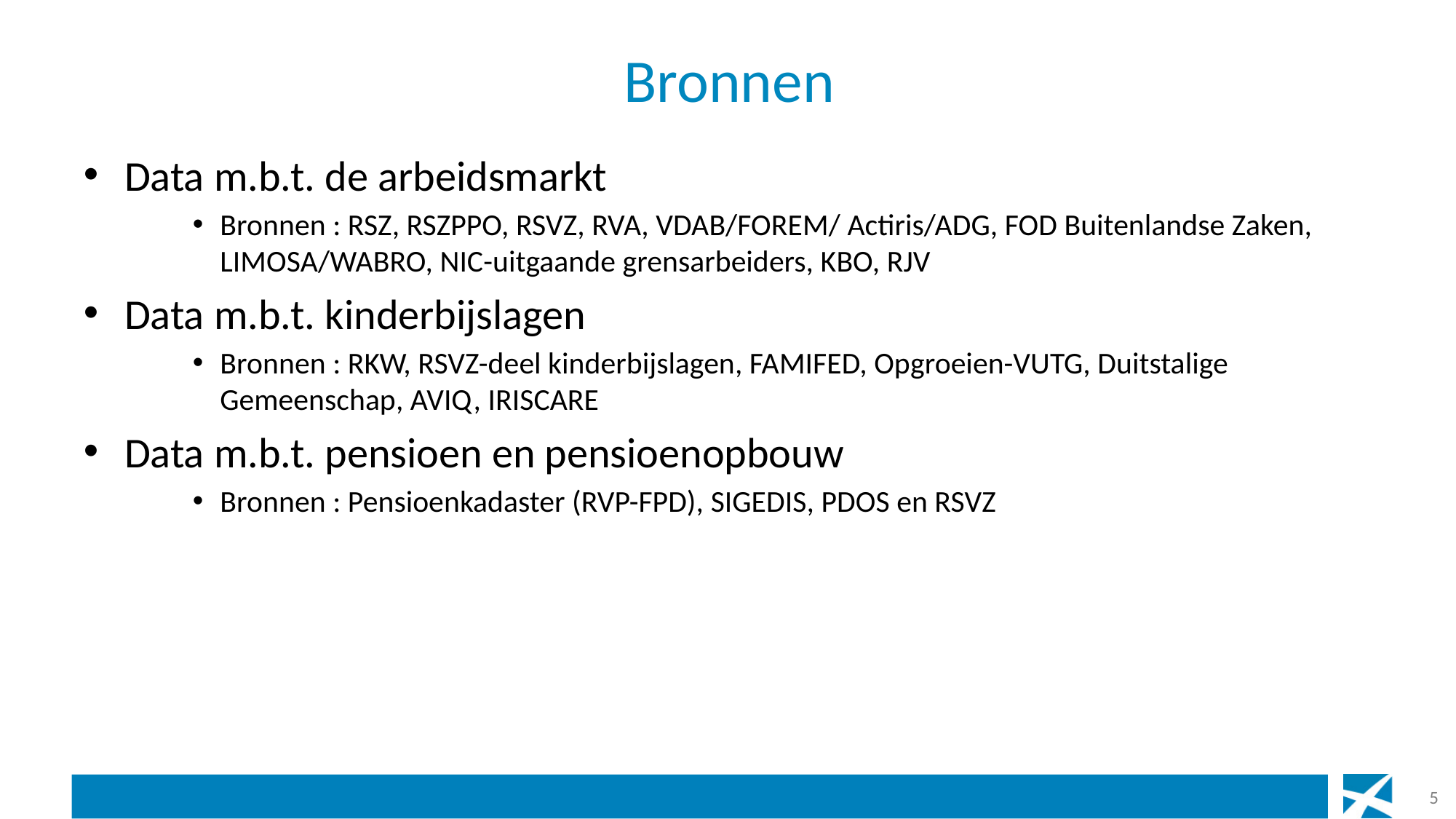

# Bronnen
Data m.b.t. de arbeidsmarkt
Bronnen : RSZ, RSZPPO, RSVZ, RVA, VDAB/FOREM/ Actiris/ADG, FOD Buitenlandse Zaken, LIMOSA/WABRO, NIC-uitgaande grensarbeiders, KBO, RJV
Data m.b.t. kinderbijslagen
Bronnen : RKW, RSVZ-deel kinderbijslagen, FAMIFED, Opgroeien-VUTG, Duitstalige Gemeenschap, AVIQ, IRISCARE
Data m.b.t. pensioen en pensioenopbouw
Bronnen : Pensioenkadaster (RVP-FPD), SIGEDIS, PDOS en RSVZ
5